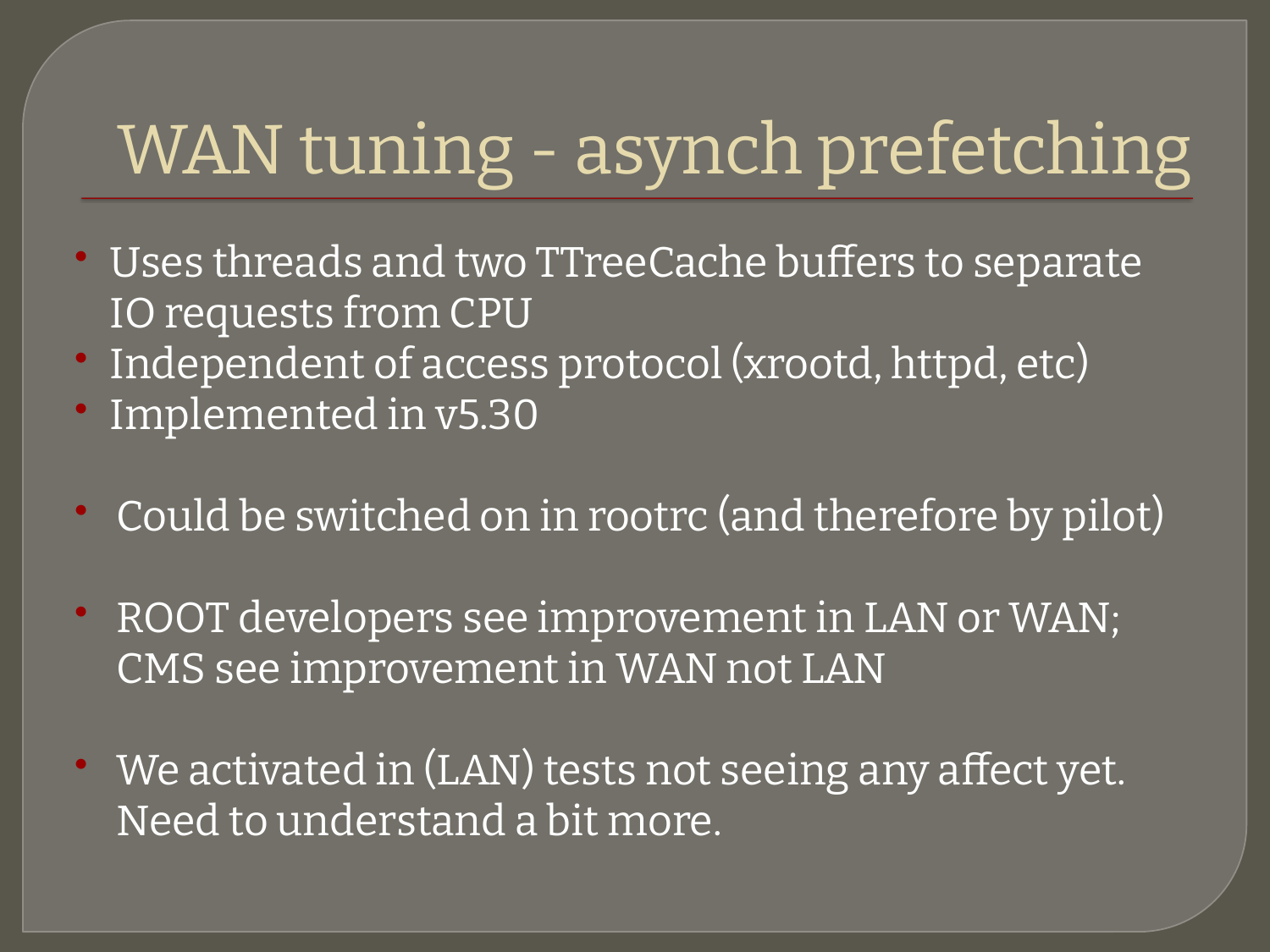

# WAN tuning - asynch prefetching
Uses threads and two TTreeCache buffers to separate IO requests from CPU
Independent of access protocol (xrootd, httpd, etc)
Implemented in v5.30

Could be switched on in rootrc (and therefore by pilot)

ROOT developers see improvement in LAN or WAN; CMS see improvement in WAN not LAN

We activated in (LAN) tests not seeing any affect yet. Need to understand a bit more.